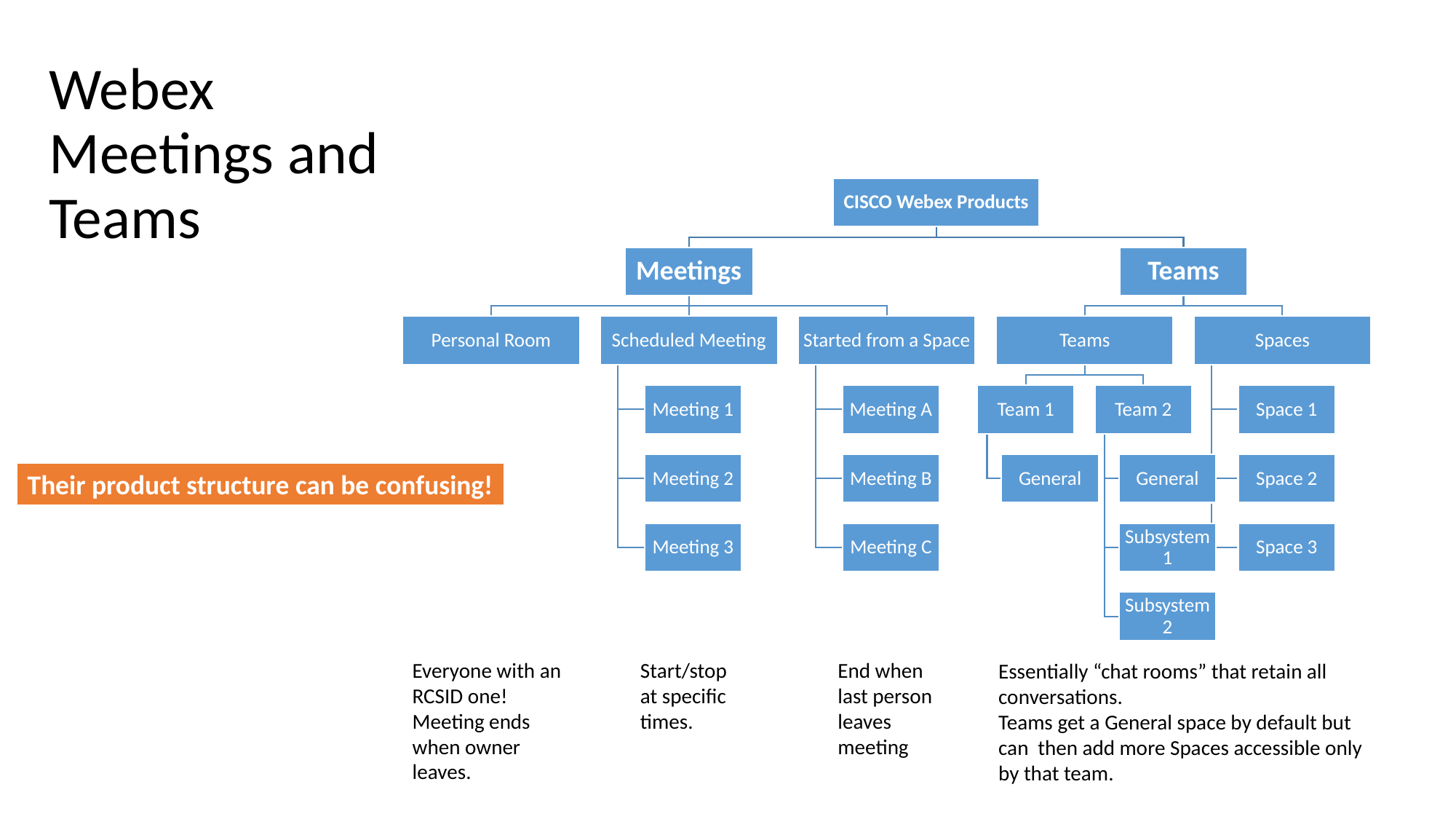

# Webex Meetings and Teams
CISCO Webex Products
Meetings
Personal Room
Scheduled Meeting
Meeting 1
Meeting 2
Meeting 3
Started from a Space
Meeting A
Meeting B
Meeting C
Teams
Teams
Team 1
General
Team 2
General
Subsystem 1
Subsystem 2
Spaces
Space 1
Space 2
Space 3
Their product structure can be confusing!
Everyone with an RCSID one!
Meeting ends when owner leaves.
Start/stop at specific times.
End when last person leaves meeting
Essentially “chat rooms” that retain all conversations.
Teams get a General space by default but can  then add more Spaces accessible only by that team.